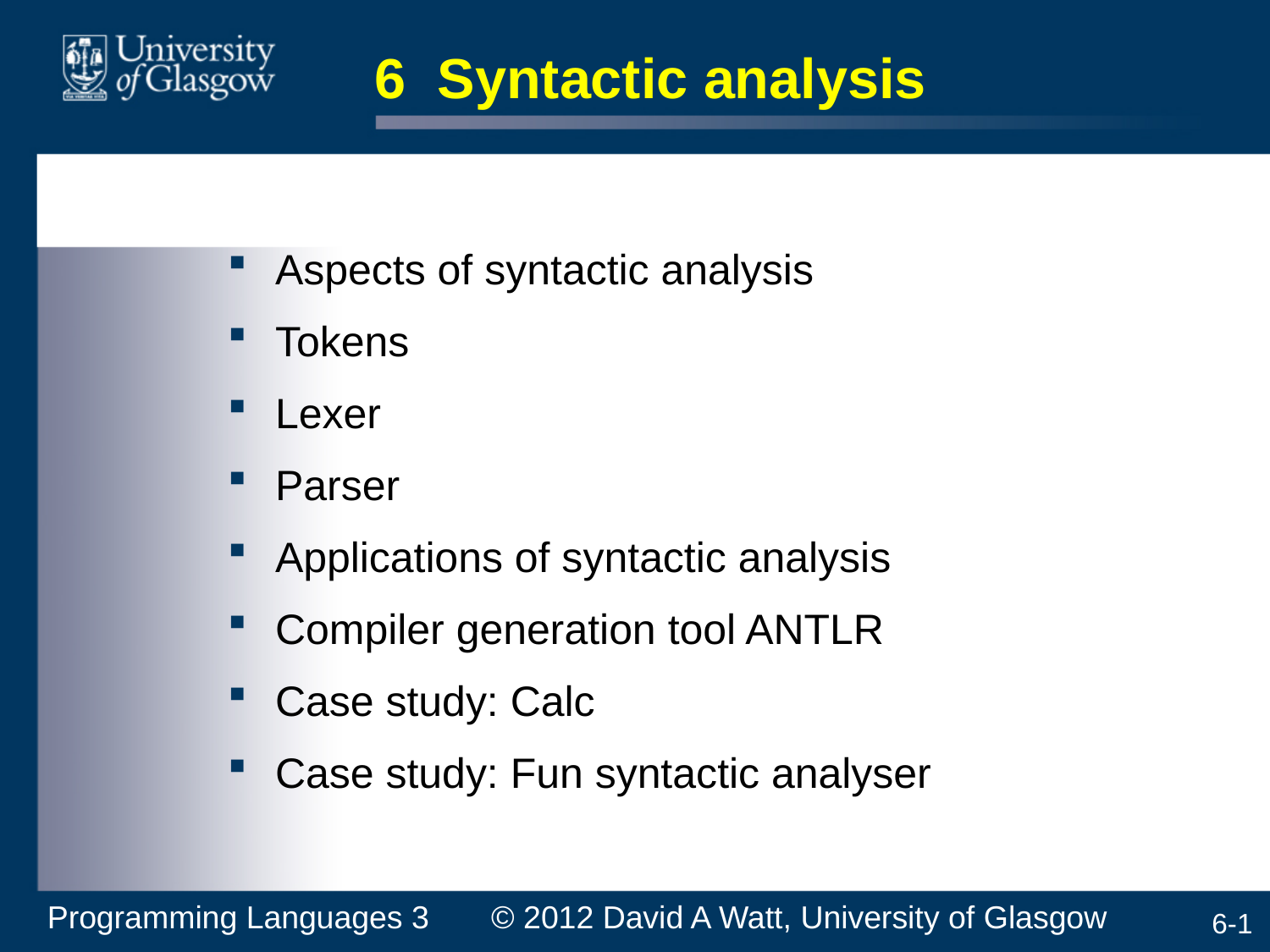

# 6  Syntactic analysis
Aspects of syntactic analysis
Tokens
Lexer
Parser
Applications of syntactic analysis
Compiler generation tool ANTLR
Case study: Calc
Case study: Fun syntactic analyser
Programming Languages 3       © 2012 David A Watt, University of Glasgow